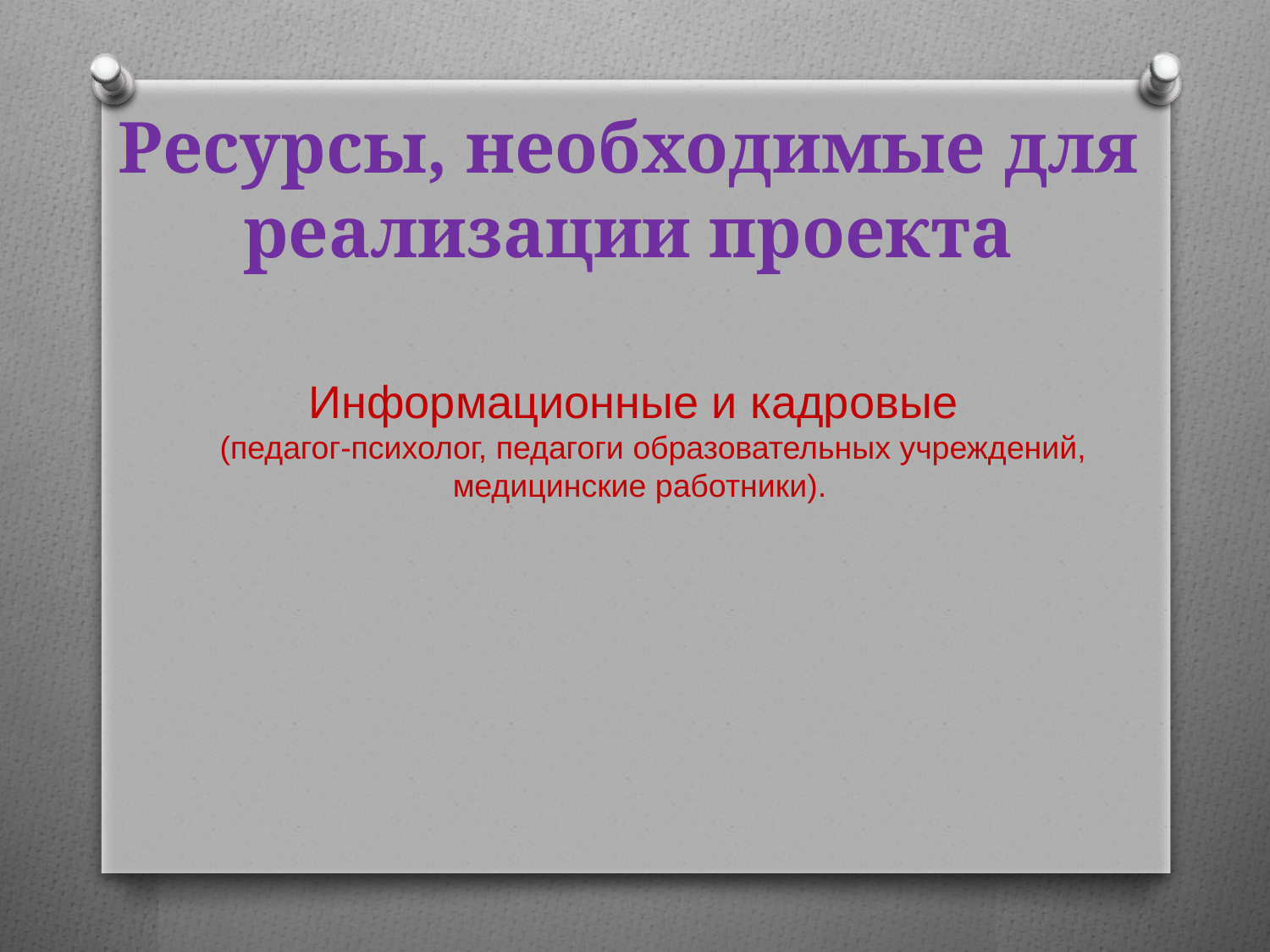

Ресурсы, необходимые для реализации проекта
Информационные и кадровые
   (педагог-психолог, педагоги образовательных учреждений, медицинские работники).